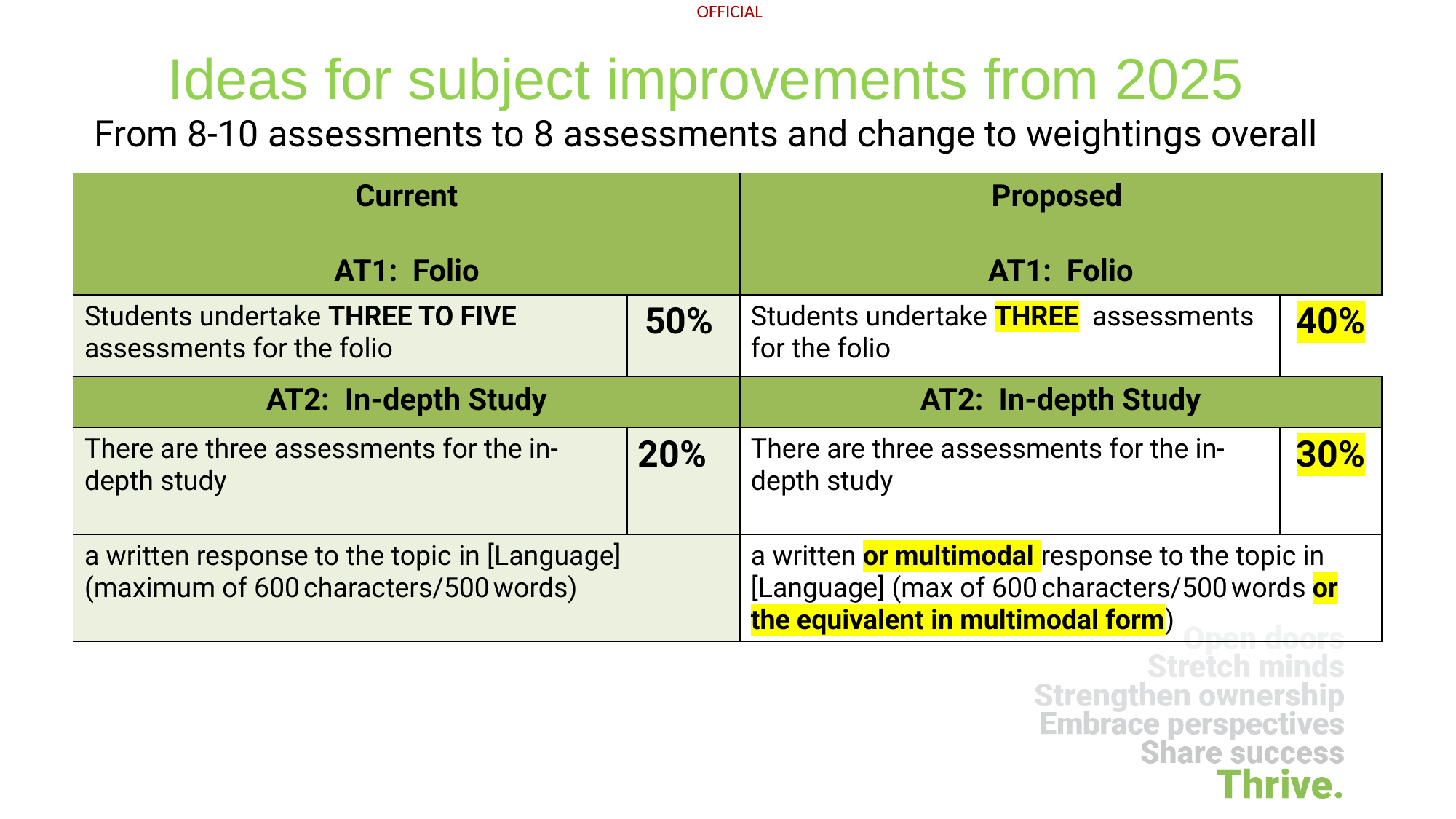

# Ideas for subject improvements from 2025 From 8-10 assessments to 8 assessments and change to weightings overall
| Current |  | Proposed |  |
| --- | --- | --- | --- |
| AT1: Folio |  | AT1: Folio |  |
| Students undertake THREE TO FIVE assessments for the folio | 50% | Students undertake THREE assessments for the folio | 40% |
| AT2: In-depth Study |  | AT2: In-depth Study |  |
| There are three assessments for the in-depth study | 20% | There are three assessments for the in-depth study | 30% |
| a written response to the topic in [Language] (maximum of 600 characters/500 words) |  | a written or multimodal response to the topic in [Language] (max of 600 characters/500 words or the equivalent in multimodal form) |  |